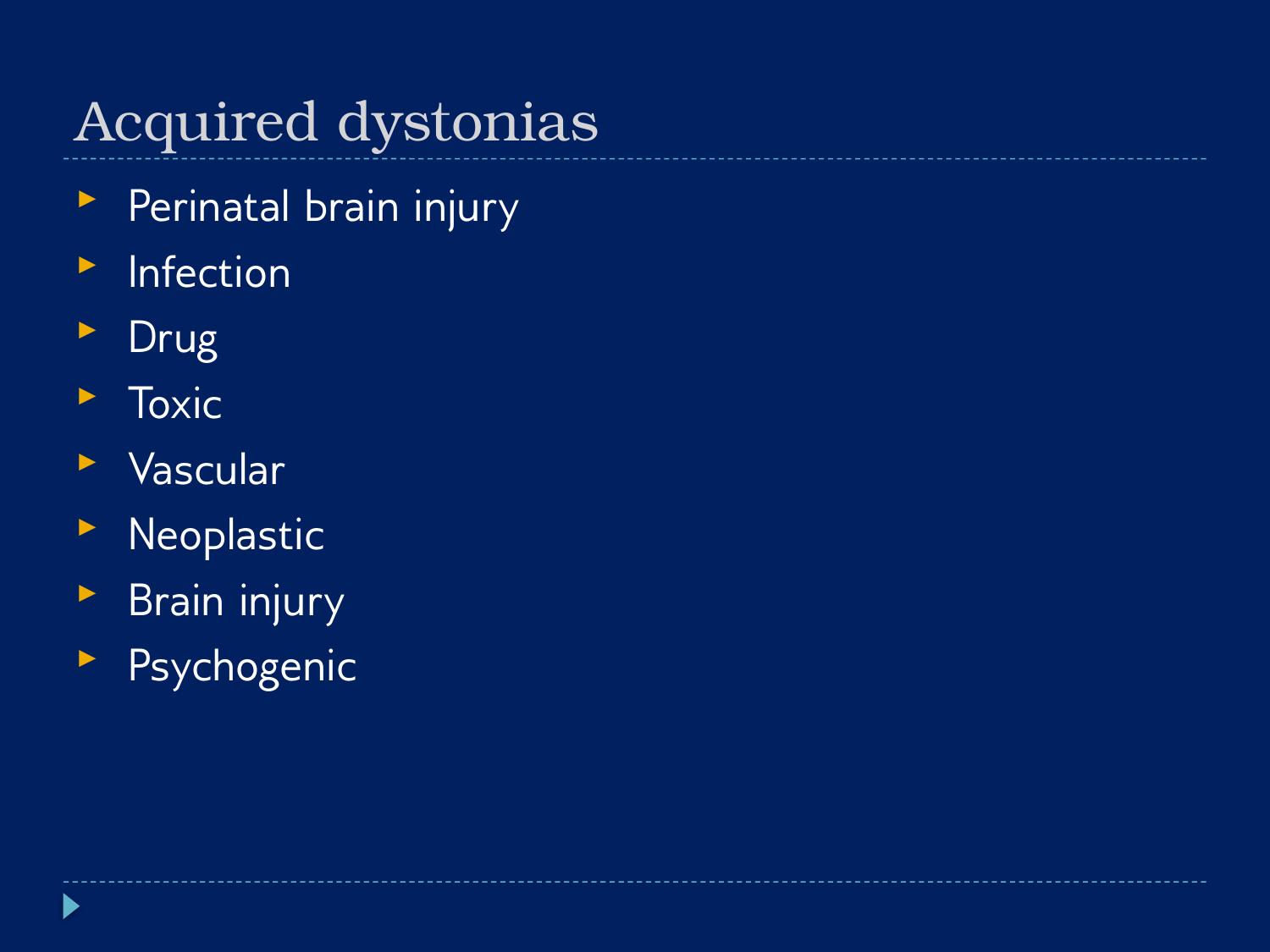

# Acquired dystonias
 Perinatal brain injury
 Infection
 Drug
 Toxic
 Vascular
 Neoplastic
 Brain injury
 Psychogenic